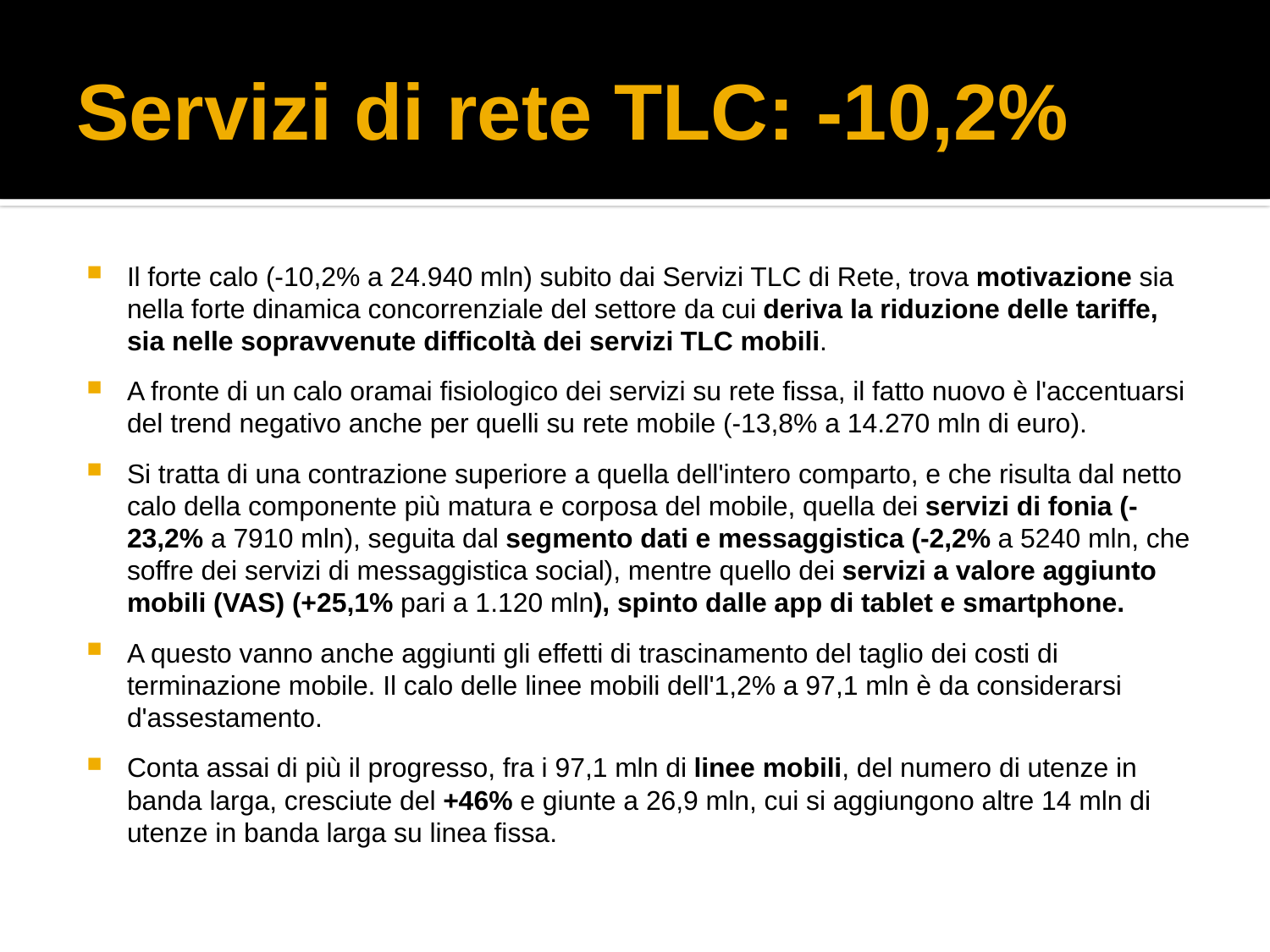

# Servizi di rete TLC: -10,2%
Il forte calo (-10,2% a 24.940 mln) subito dai Servizi TLC di Rete, trova motivazione sia nella forte dinamica concorrenziale del settore da cui deriva la riduzione delle tariffe, sia nelle sopravvenute difficoltà dei servizi TLC mobili.
A fronte di un calo oramai fisiologico dei servizi su rete fissa, il fatto nuovo è l'accentuarsi del trend negativo anche per quelli su rete mobile (-13,8% a 14.270 mln di euro).
Si tratta di una contrazione superiore a quella dell'intero comparto, e che risulta dal netto calo della componente più matura e corposa del mobile, quella dei servizi di fonia (-23,2% a 7910 mln), seguita dal segmento dati e messaggistica (-2,2% a 5240 mln, che soffre dei servizi di messaggistica social), mentre quello dei servizi a valore aggiunto mobili (VAS) (+25,1% pari a 1.120 mln), spinto dalle app di tablet e smartphone.
A questo vanno anche aggiunti gli effetti di trascinamento del taglio dei costi di terminazione mobile. Il calo delle linee mobili dell'1,2% a 97,1 mln è da considerarsi d'assestamento.
Conta assai di più il progresso, fra i 97,1 mln di linee mobili, del numero di utenze in banda larga, cresciute del +46% e giunte a 26,9 mln, cui si aggiungono altre 14 mln di utenze in banda larga su linea fissa.